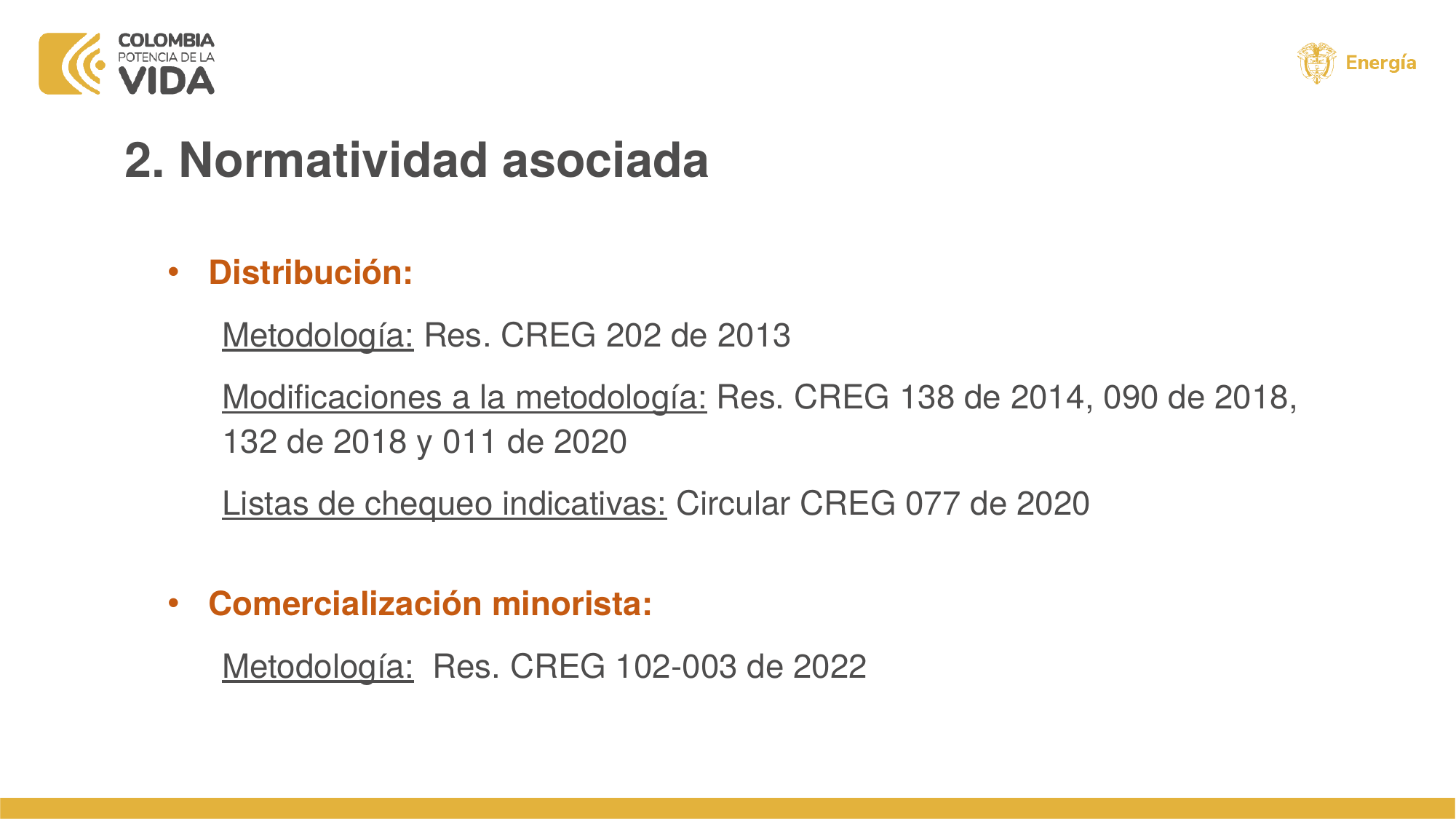

2. Normatividad asociada
Distribución:
Metodología: Res. CREG 202 de 2013
Modificaciones a la metodología: Res. CREG 138 de 2014, 090 de 2018, 132 de 2018 y 011 de 2020
Listas de chequeo indicativas: Circular CREG 077 de 2020

Comercialización minorista:
Metodología:  Res. CREG 102-003 de 2022